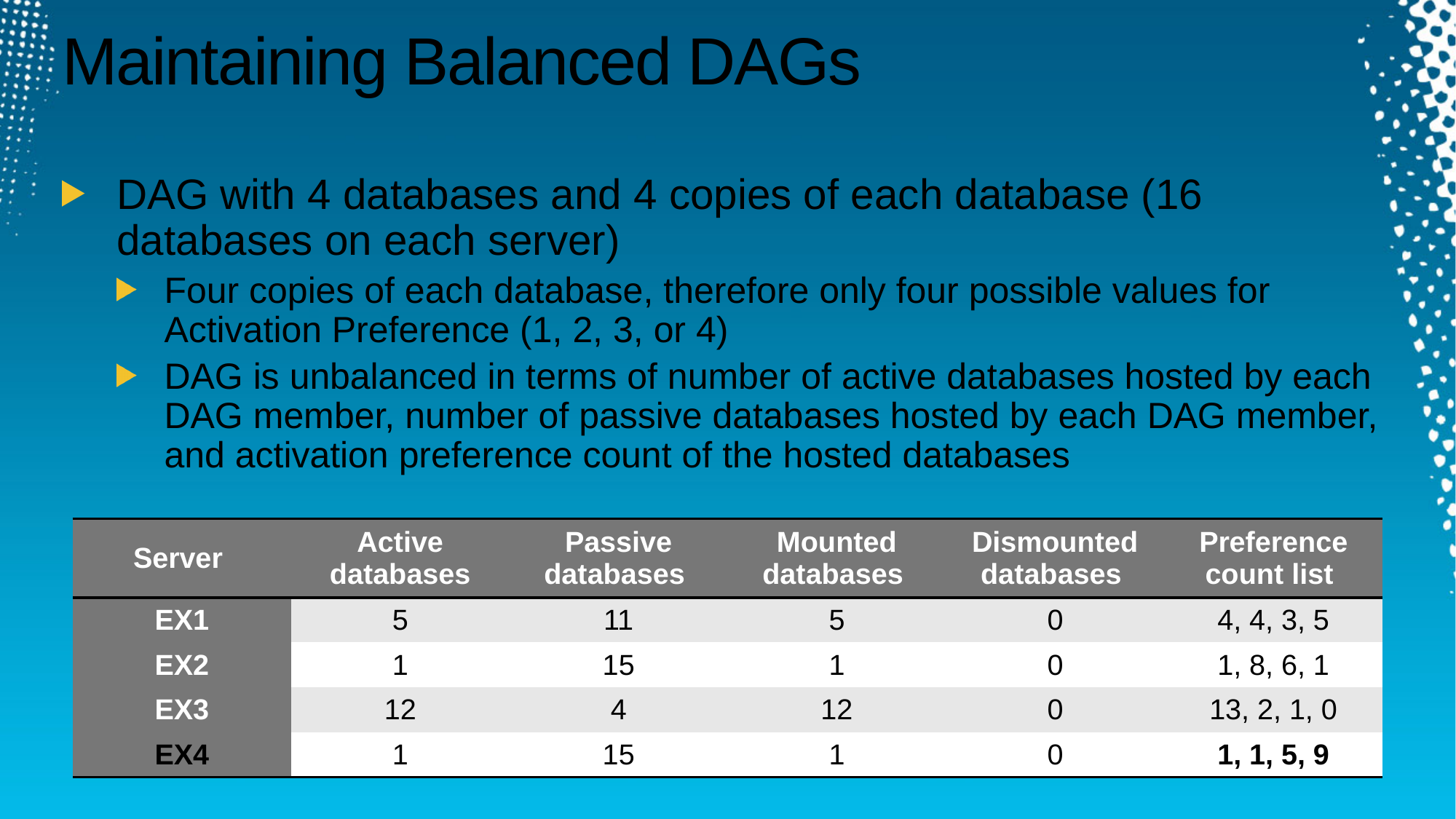

# Maintaining Balanced DAGs
DAG with 4 databases and 4 copies of each database (16 databases on each server)
Four copies of each database, therefore only four possible values for Activation Preference (1, 2, 3, or 4)
DAG is unbalanced in terms of number of active databases hosted by each DAG member, number of passive databases hosted by each DAG member, and activation preference count of the hosted databases
| Server | Active databases | Passive databases | Mounted databases | Dismounted databases | Preference count list |
| --- | --- | --- | --- | --- | --- |
| EX1 | 5 | 11 | 5 | 0 | 4, 4, 3, 5 |
| EX2 | 1 | 15 | 1 | 0 | 1, 8, 6, 1 |
| EX3 | 12 | 4 | 12 | 0 | 13, 2, 1, 0 |
| EX4 | 1 | 15 | 1 | 0 | 1, 1, 5, 9 |